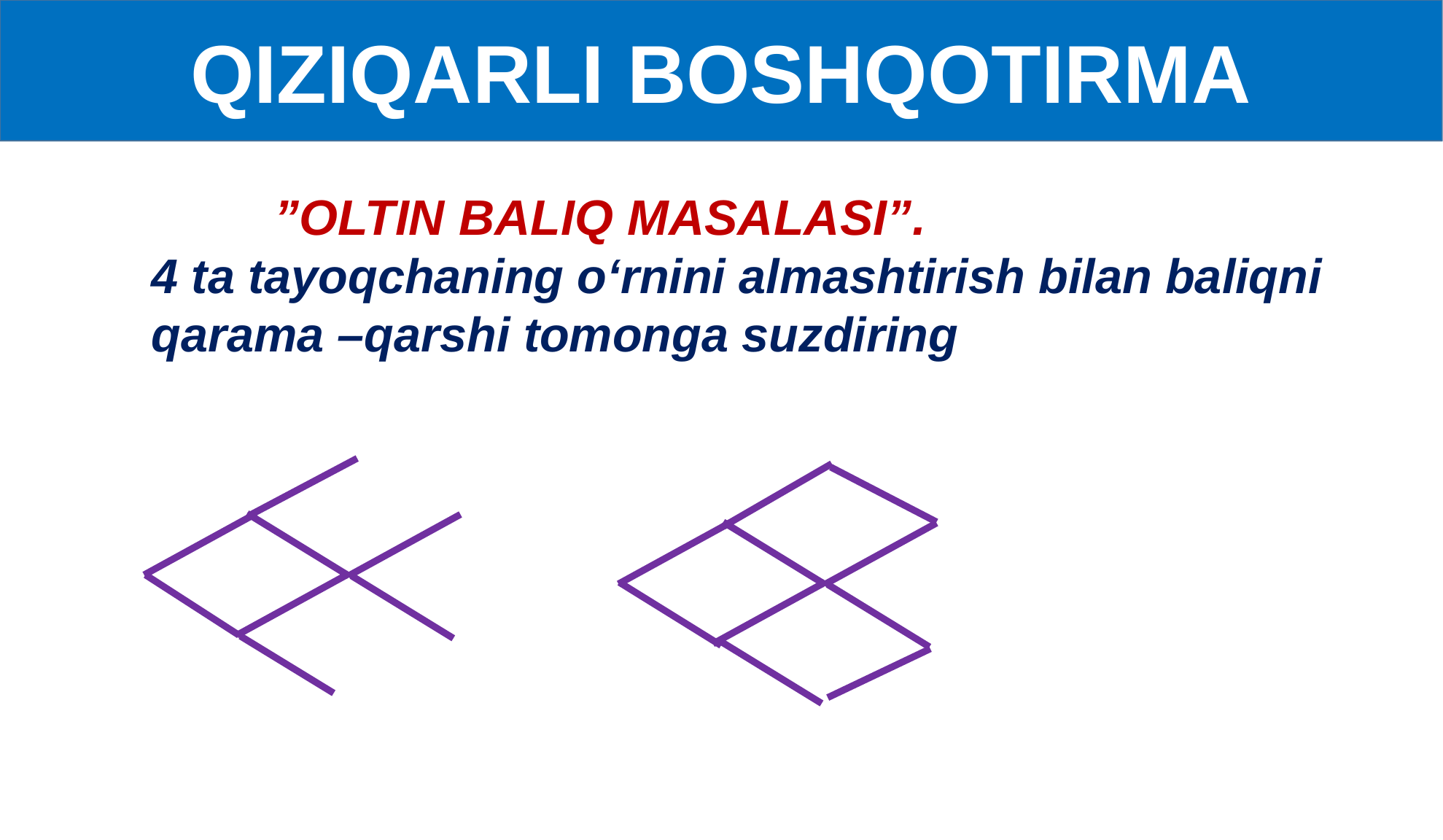

QIZIQARLI BOSHQOTIRMA
”OLTIN BALIQ MASALASI”.
4 ta tayoqchaning o‘rnini almashtirish bilan baliqni qarama –qarshi tomonga suzdiring